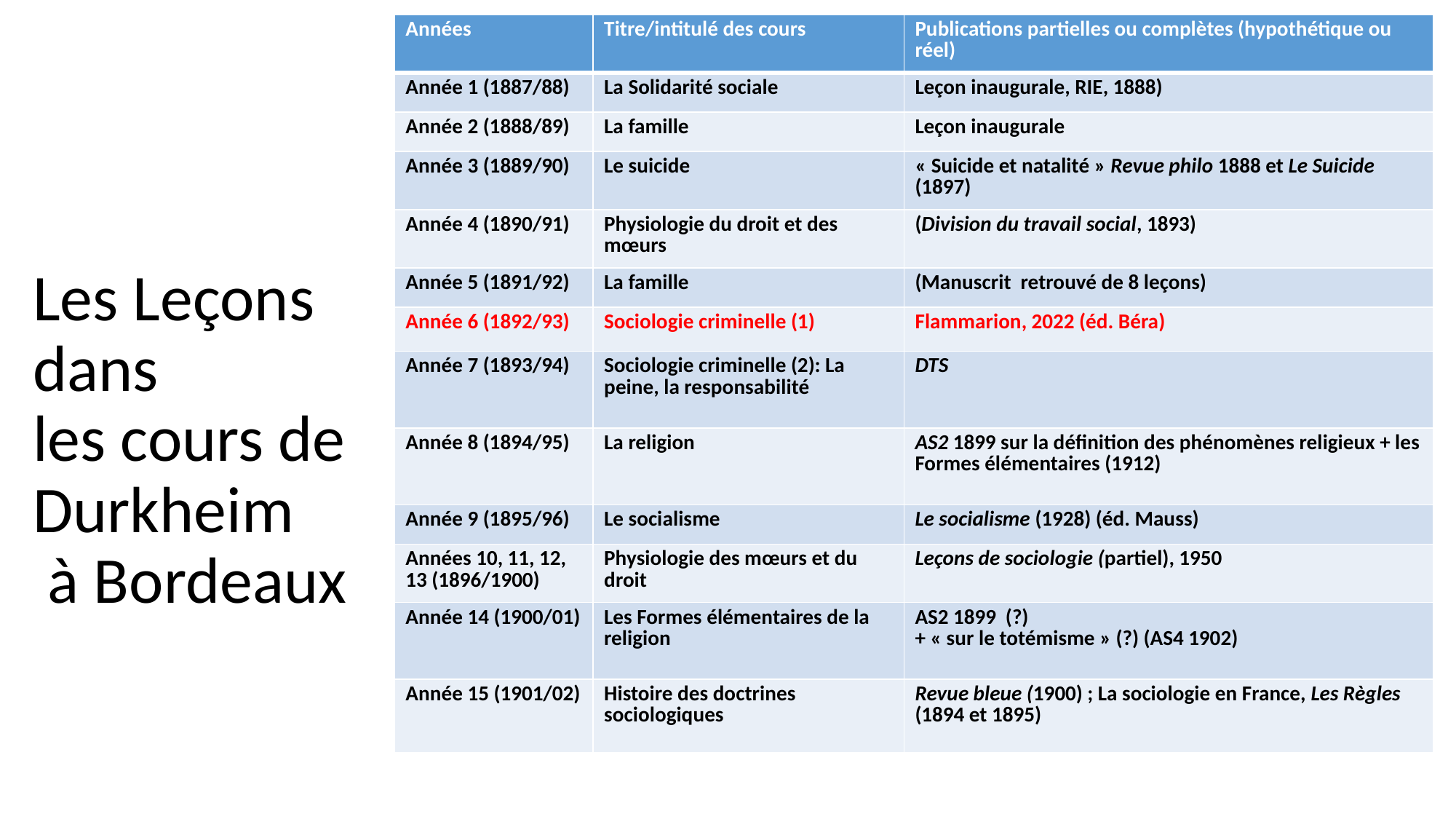

| Années | Titre/intitulé des cours | Publications partielles ou complètes (hypothétique ou réel) |
| --- | --- | --- |
| Année 1 (1887/88) | La Solidarité sociale | Leçon inaugurale, RIE, 1888) |
| Année 2 (1888/89) | La famille | Leçon inaugurale |
| Année 3 (1889/90) | Le suicide | « Suicide et natalité » Revue philo 1888 et Le Suicide (1897) |
| Année 4 (1890/91) | Physiologie du droit et des mœurs | (Division du travail social, 1893) |
| Année 5 (1891/92) | La famille | (Manuscrit retrouvé de 8 leçons) |
| Année 6 (1892/93) | Sociologie criminelle (1) | Flammarion, 2022 (éd. Béra) |
| Année 7 (1893/94) | Sociologie criminelle (2): La peine, la responsabilité | DTS |
| Année 8 (1894/95) | La religion | AS2 1899 sur la définition des phénomènes religieux + les Formes élémentaires (1912) |
| Année 9 (1895/96) | Le socialisme | Le socialisme (1928) (éd. Mauss) |
| Années 10, 11, 12, 13 (1896/1900) | Physiologie des mœurs et du droit | Leçons de sociologie (partiel), 1950 |
| Année 14 (1900/01) | Les Formes élémentaires de la religion | AS2 1899 (?) + « sur le totémisme » (?) (AS4 1902) |
| Année 15 (1901/02) | Histoire des doctrines sociologiques | Revue bleue (1900) ; La sociologie en France, Les Règles (1894 et 1895) |
# Les Leçons dans les cours de Durkheim à Bordeaux